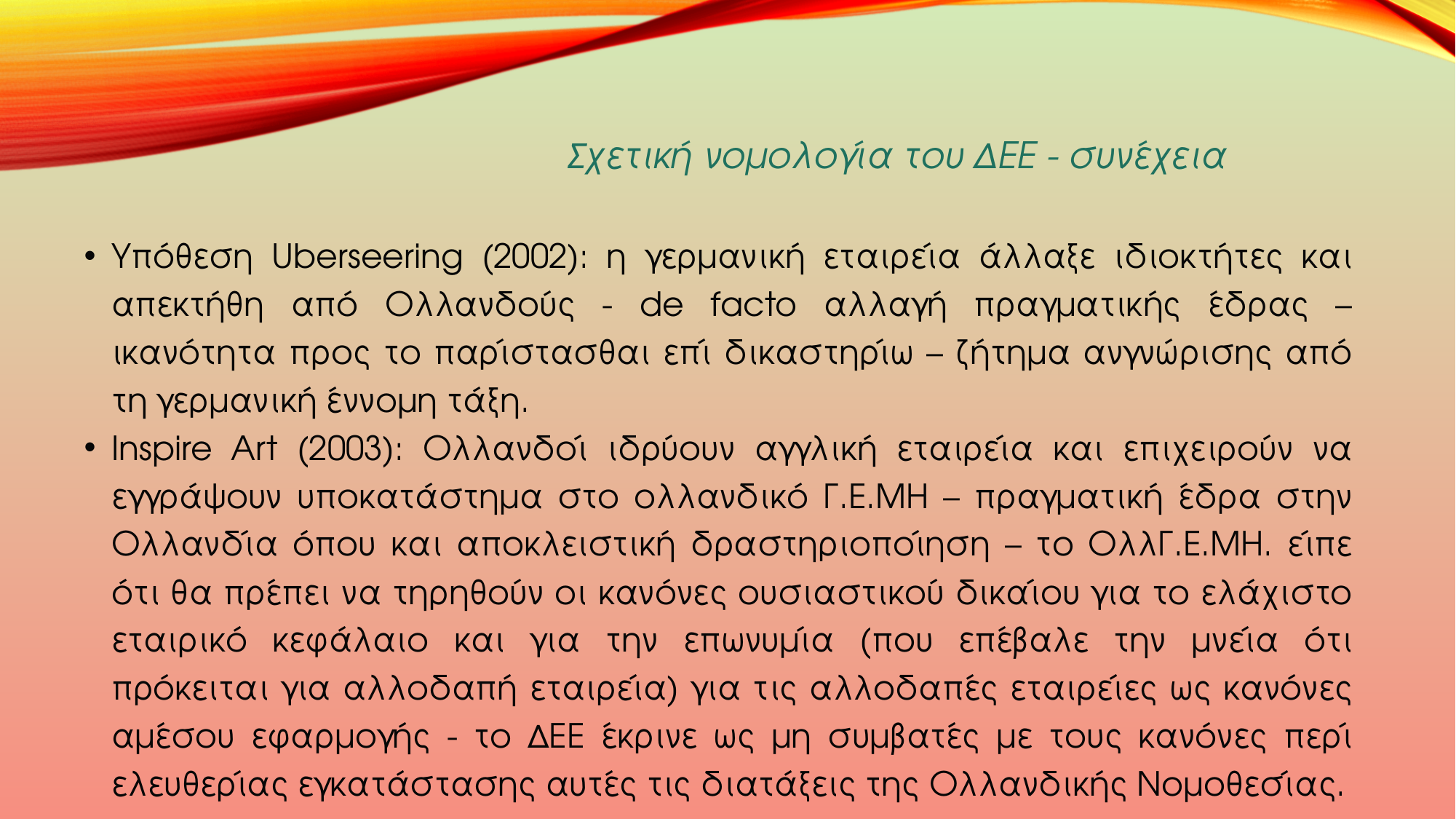

Σχετική νομολογία του ΔΕΕ - συνέχεια
Υπόθεση Uberseering (2002): η γερμανική εταιρεία άλλαξε ιδιοκτήτες και απεκτήθη από Ολλανδούς - de facto αλλαγή πραγματικής έδρας – ικανότητα προς το παρίστασθαι επί δικαστηρίω – ζήτημα ανγνώρισης από τη γερμανική έννομη τάξη.
Inspire Art (2003): Oλλανδοί ιδρύουν αγγλική εταιρεία και επιχειρούν να εγγράψουν υποκατάστημα στο ολλανδικό Γ.Ε.ΜΗ – πραγματική έδρα στην Ολλανδία όπου και αποκλειστική δραστηριοποίηση – το ΟλλΓ.Ε.ΜΗ. είπε ότι θα πρέπει να τηρηθούν οι κανόνες ουσιαστικού δικαίου για το ελάχιστο εταιρικό κεφάλαιο και για την επωνυμία (που επέβαλε την μνεία ότι πρόκειται για αλλοδαπή εταιρεία) για τις αλλοδαπές εταιρείες ως κανόνες αμέσου εφαρμογής - το ΔΕΕ έκρινε ως μη συμβατές με τους κανόνες περί ελευθερίας εγκατάστασης αυτές τις διατάξεις της Ολλανδικής Νομοθεσίας.